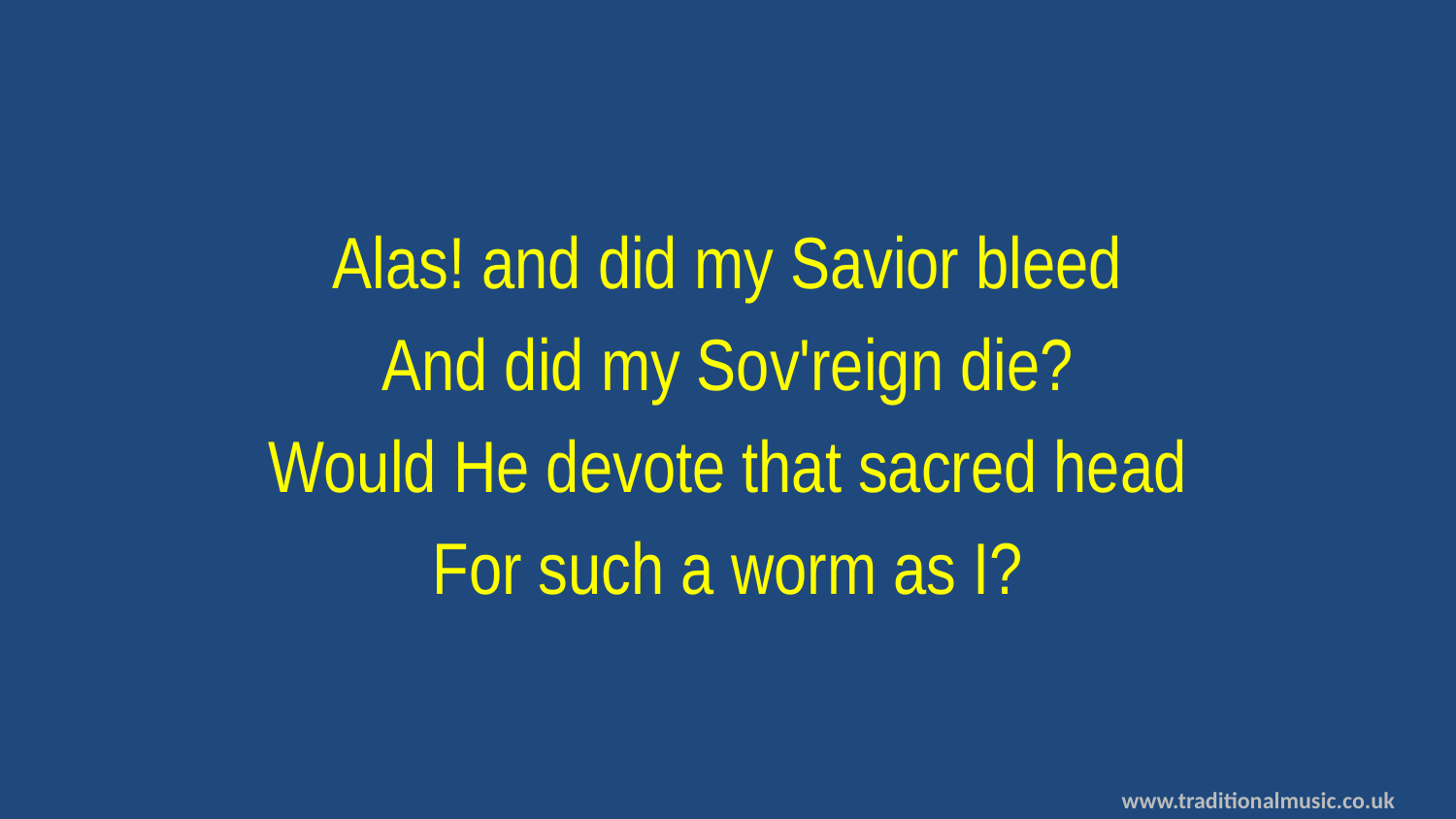

Alas! and did my Savior bleed
And did my Sov'reign die?
Would He devote that sacred head
For such a worm as I?